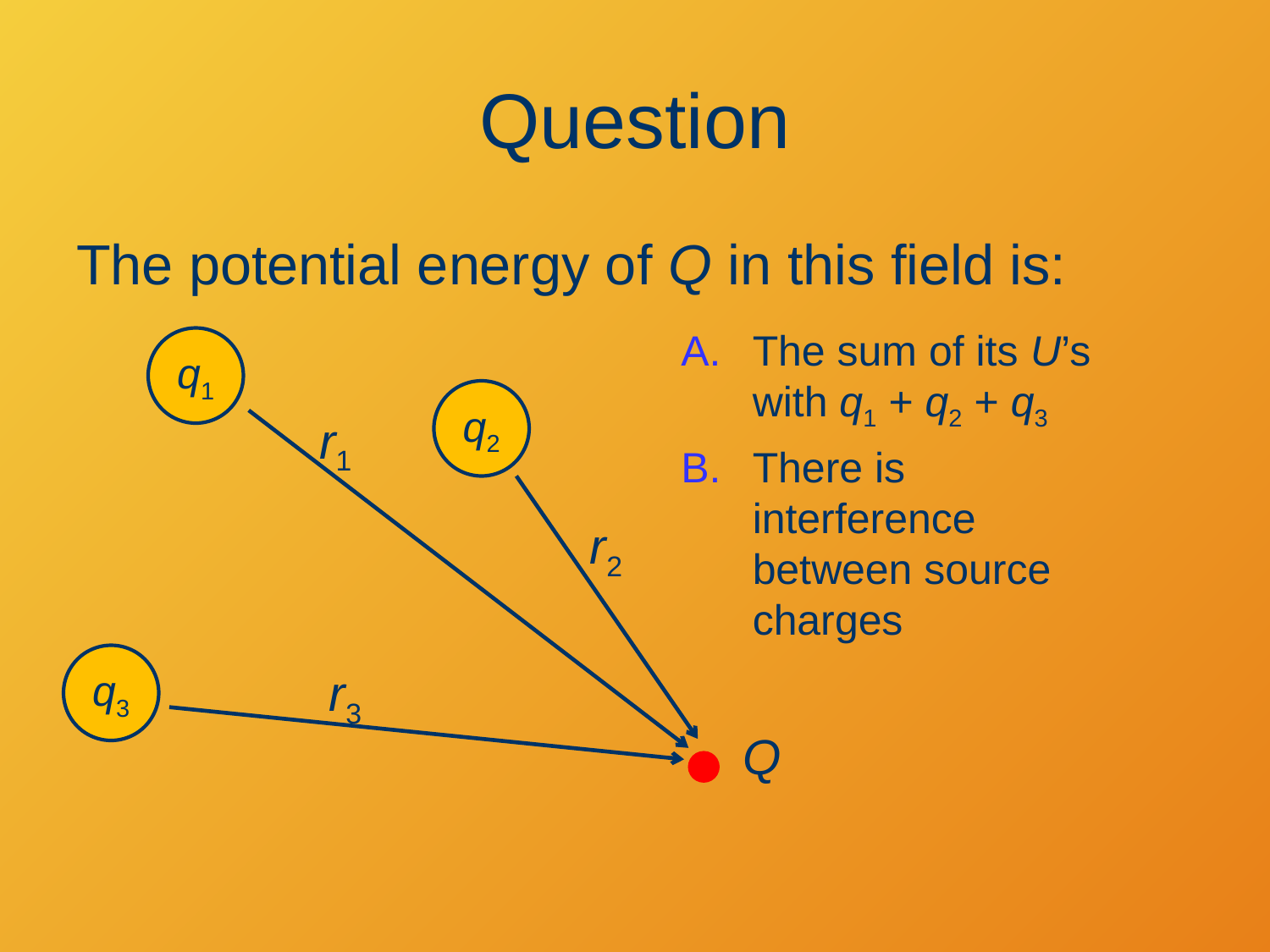

# Question
The potential energy of Q in this field is:
The sum of its U’s with q1 + q2 + q3
There is interference between source charges
q1
q2
r1
r2
q3
r3
Q